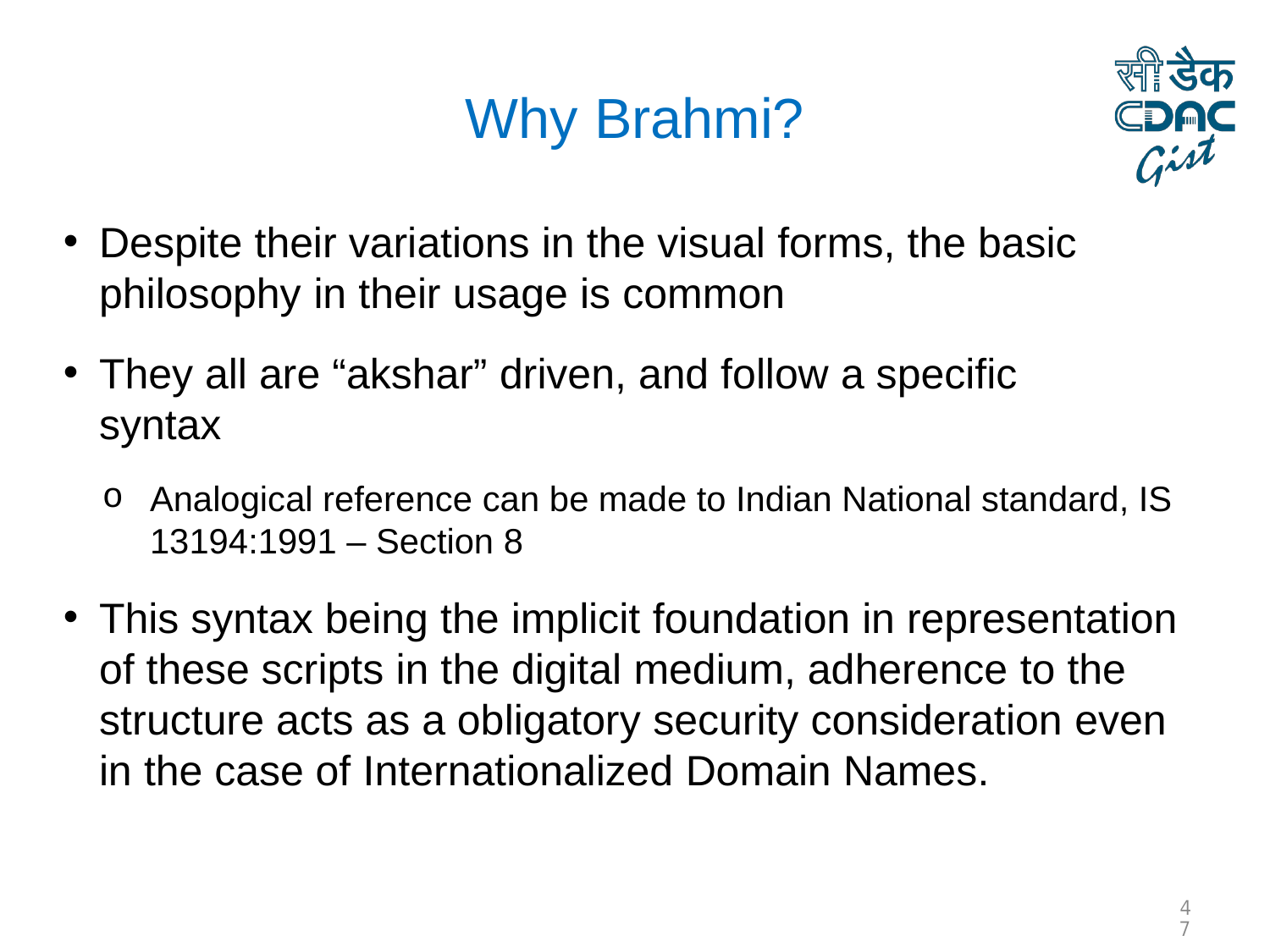

# Why Brahmi?
Despite their variations in the visual forms, the basic philosophy in their usage is common

They all are “akshar” driven, and follow a specific syntax

Analogical reference can be made to Indian National standard, IS 13194:1991 – Section 8

This syntax being the implicit foundation in representation of these scripts in the digital medium, adherence to the structure acts as a obligatory security consideration even in the case of Internationalized Domain Names.
47